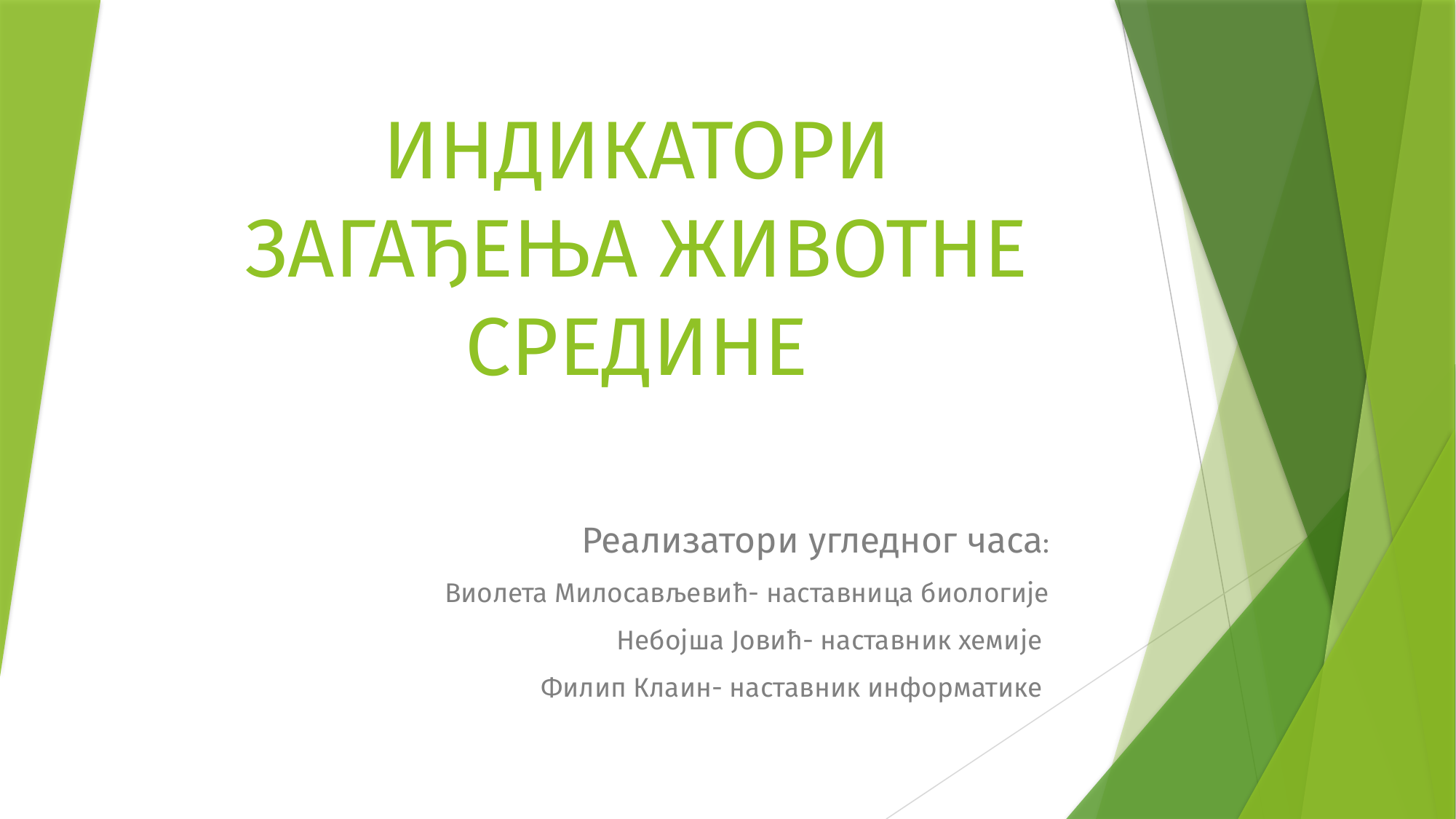

# ИНДИКАТОРИ ЗАГАЂЕЊА ЖИВОТНЕ СРЕДИНЕ
Реализатори угледног часа:
Виолета Милосављевић- наставница биологије
Небојша Јовић- наставник хемије
Филип Клаин- наставник информатике